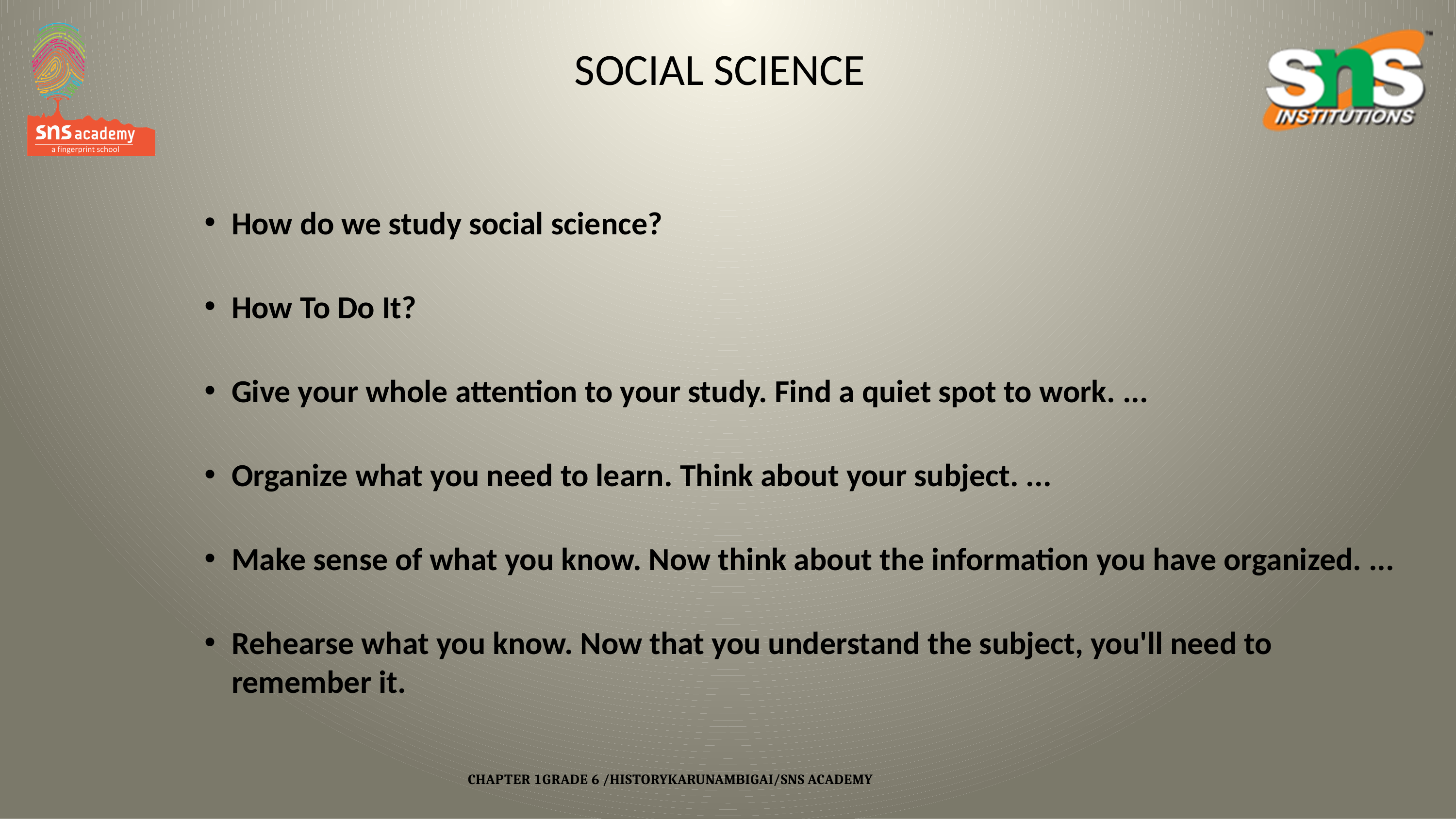

# SOCIAL SCIENCE
How do we study social science?

How To Do It?

Give your whole attention to your study. Find a quiet spot to work. ...

Organize what you need to learn. Think about your subject. ...

Make sense of what you know. Now think about the information you have organized. ...

Rehearse what you know. Now that you understand the subject, you'll need to remember it.

CHAPTER 1GRADE 6 /HISTORYKARUNAMBIGAI/SNS ACADEMY